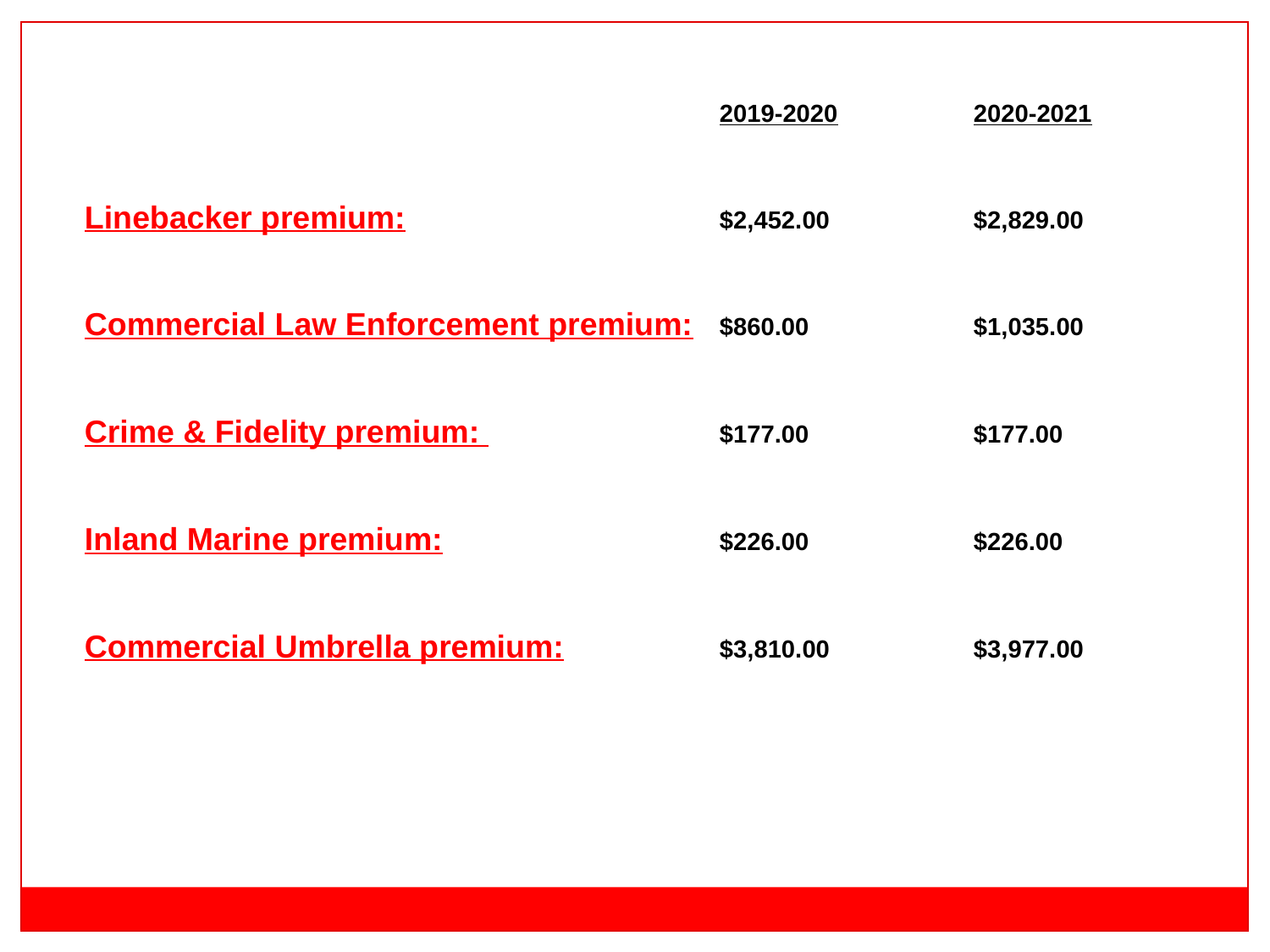

2019-2020		2020-2021

Linebacker premium:			$2,452.00		$2,829.00

Commercial Law Enforcement premium:	$860.00		$1,035.00

Crime & Fidelity premium: 		$177.00		$177.00

Inland Marine premium:			$226.00		$226.00

Commercial Umbrella premium:		$3,810.00		$3,977.00